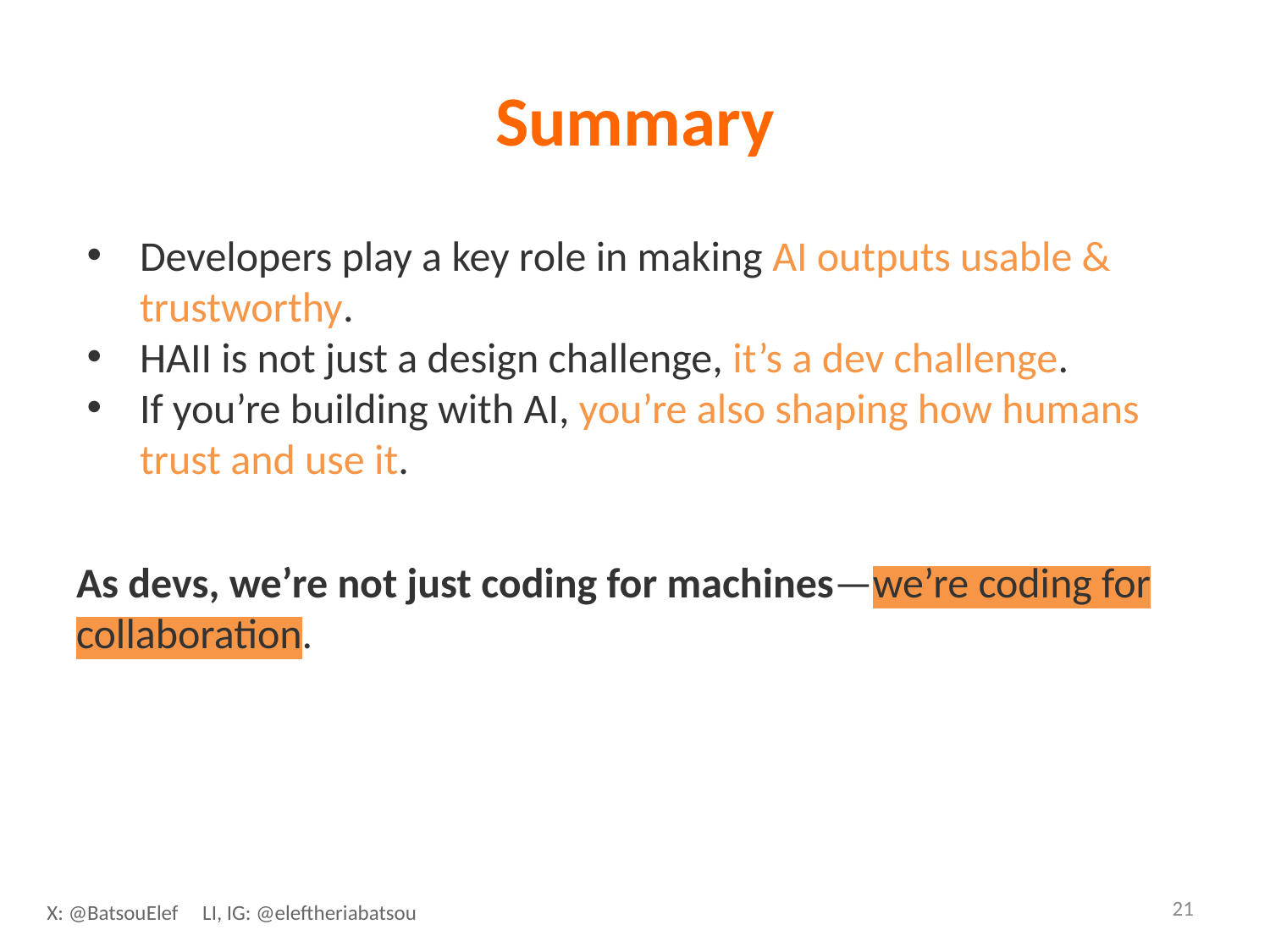

# Summary
Developers play a key role in making AI outputs usable & trustworthy.
HAII is not just a design challenge, it’s a dev challenge.
If you’re building with AI, you’re also shaping how humans trust and use it.

As devs, we’re not just coding for machines—we’re coding for collaboration.
21
X: @BatsouElef     LI, IG: @eleftheriabatsou